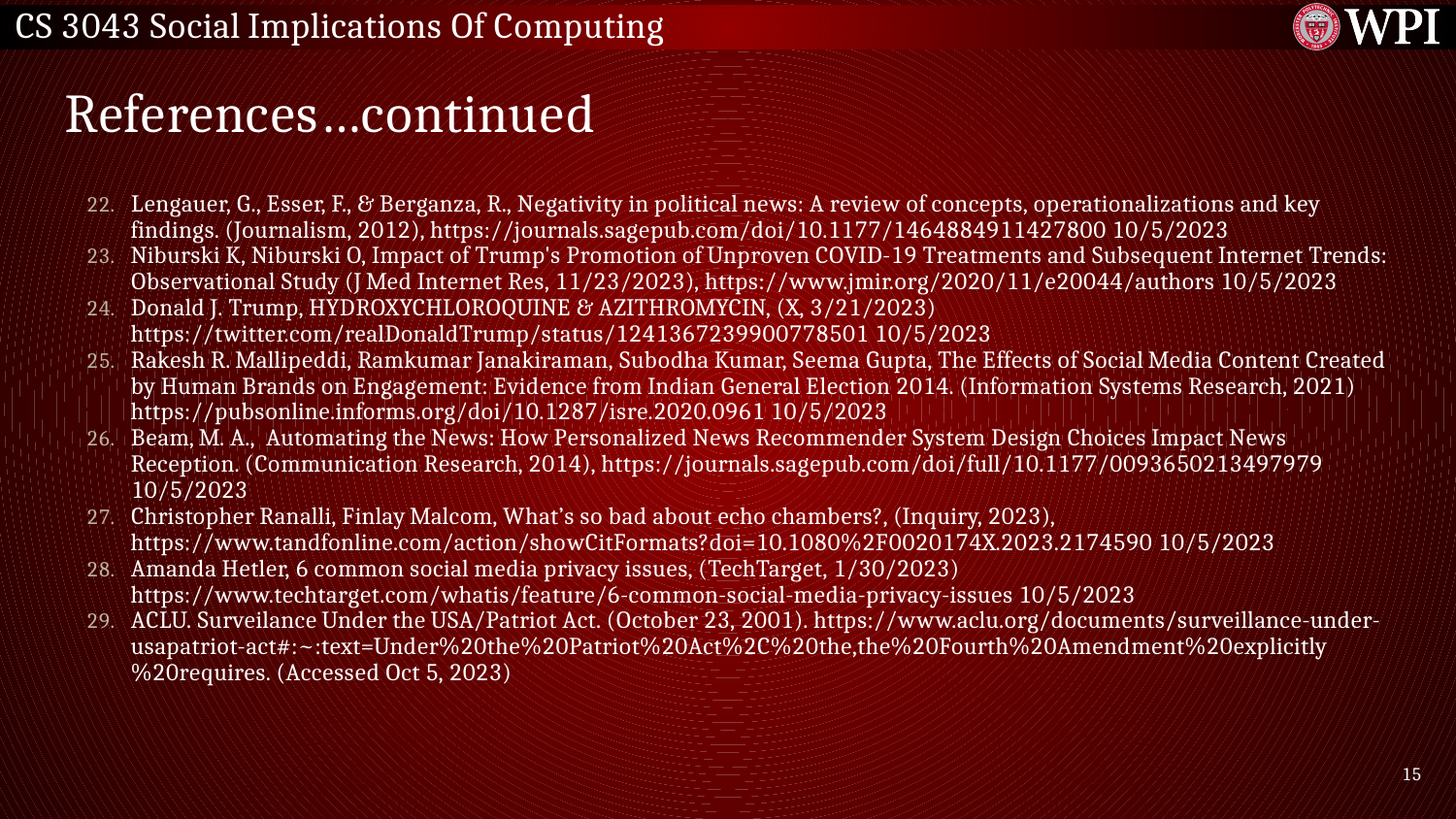

# References…continued
Lengauer, G., Esser, F., & Berganza, R., Negativity in political news: A review of concepts, operationalizations and key findings. (Journalism, 2012), https://journals.sagepub.com/doi/10.1177/1464884911427800 10/5/2023
Niburski K, Niburski O, Impact of Trump's Promotion of Unproven COVID-19 Treatments and Subsequent Internet Trends: Observational Study (J Med Internet Res, 11/23/2023), https://www.jmir.org/2020/11/e20044/authors 10/5/2023
Donald J. Trump, HYDROXYCHLOROQUINE & AZITHROMYCIN, (X, 3/21/2023) https://twitter.com/realDonaldTrump/status/1241367239900778501 10/5/2023
Rakesh R. Mallipeddi, Ramkumar Janakiraman, Subodha Kumar, Seema Gupta, The Effects of Social Media Content Created by Human Brands on Engagement: Evidence from Indian General Election 2014. (Information Systems Research, 2021) https://pubsonline.informs.org/doi/10.1287/isre.2020.0961 10/5/2023
Beam, M. A.,  Automating the News: How Personalized News Recommender System Design Choices Impact News Reception. (Communication Research, 2014), https://journals.sagepub.com/doi/full/10.1177/0093650213497979 10/5/2023
Christopher Ranalli, Finlay Malcom, What’s so bad about echo chambers?, (Inquiry, 2023), https://www.tandfonline.com/action/showCitFormats?doi=10.1080%2F0020174X.2023.2174590 10/5/2023
Amanda Hetler, 6 common social media privacy issues, (TechTarget, 1/30/2023) https://www.techtarget.com/whatis/feature/6-common-social-media-privacy-issues 10/5/2023
ACLU. Surveilance Under the USA/Patriot Act. (October 23, 2001). https://www.aclu.org/documents/surveillance-under-usapatriot-act#:~:text=Under%20the%20Patriot%20Act%2C%20the,the%20Fourth%20Amendment%20explicitly%20requires. (Accessed Oct 5, 2023)
15